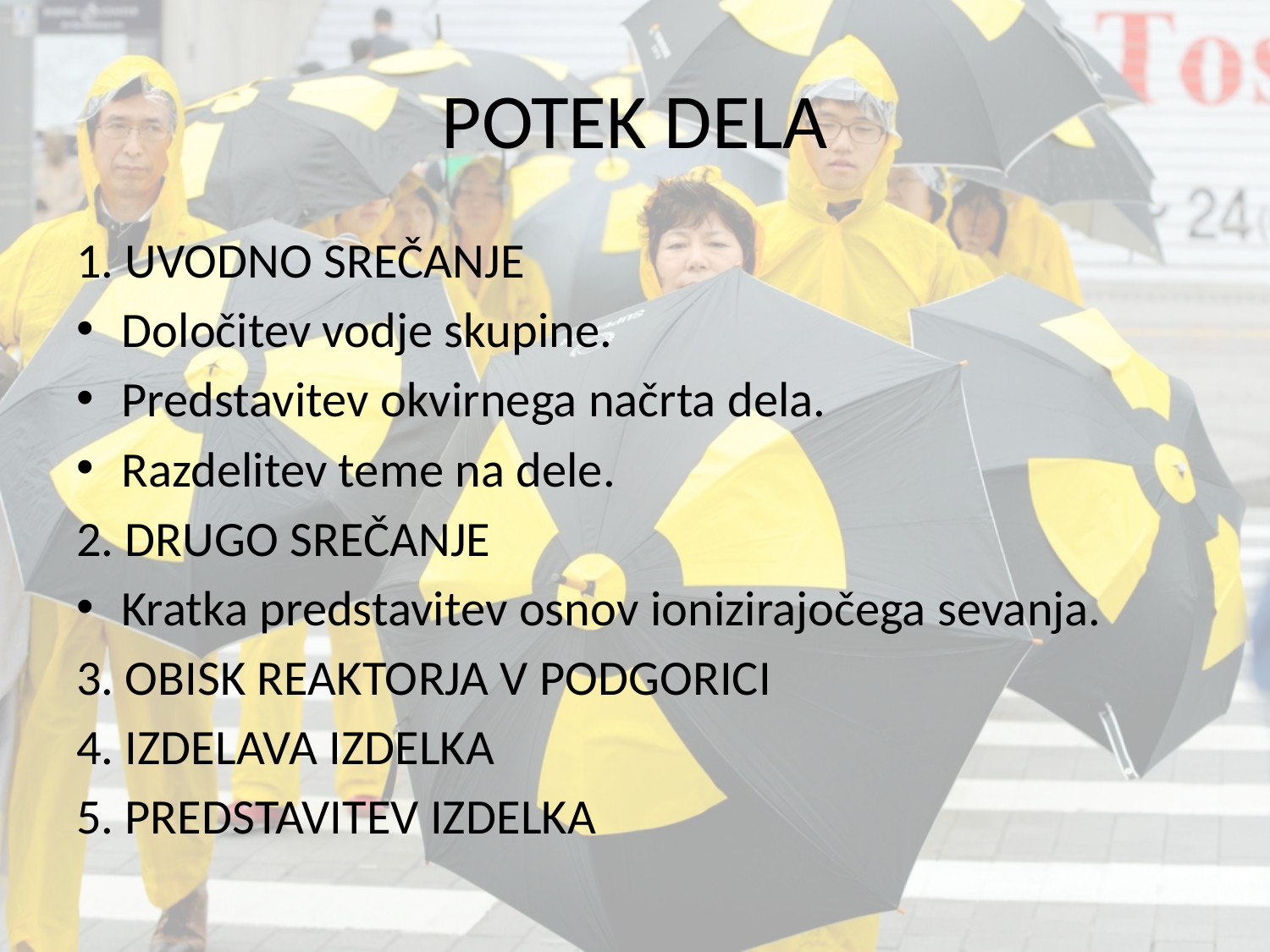

# POTEK DELA
1. UVODNO SREČANJE
Določitev vodje skupine.
Predstavitev okvirnega načrta dela.
Razdelitev teme na dele.
2. DRUGO SREČANJE
Kratka predstavitev osnov ionizirajočega sevanja.
3. OBISK REAKTORJA V PODGORICI
4. IZDELAVA IZDELKA
5. PREDSTAVITEV IZDELKA